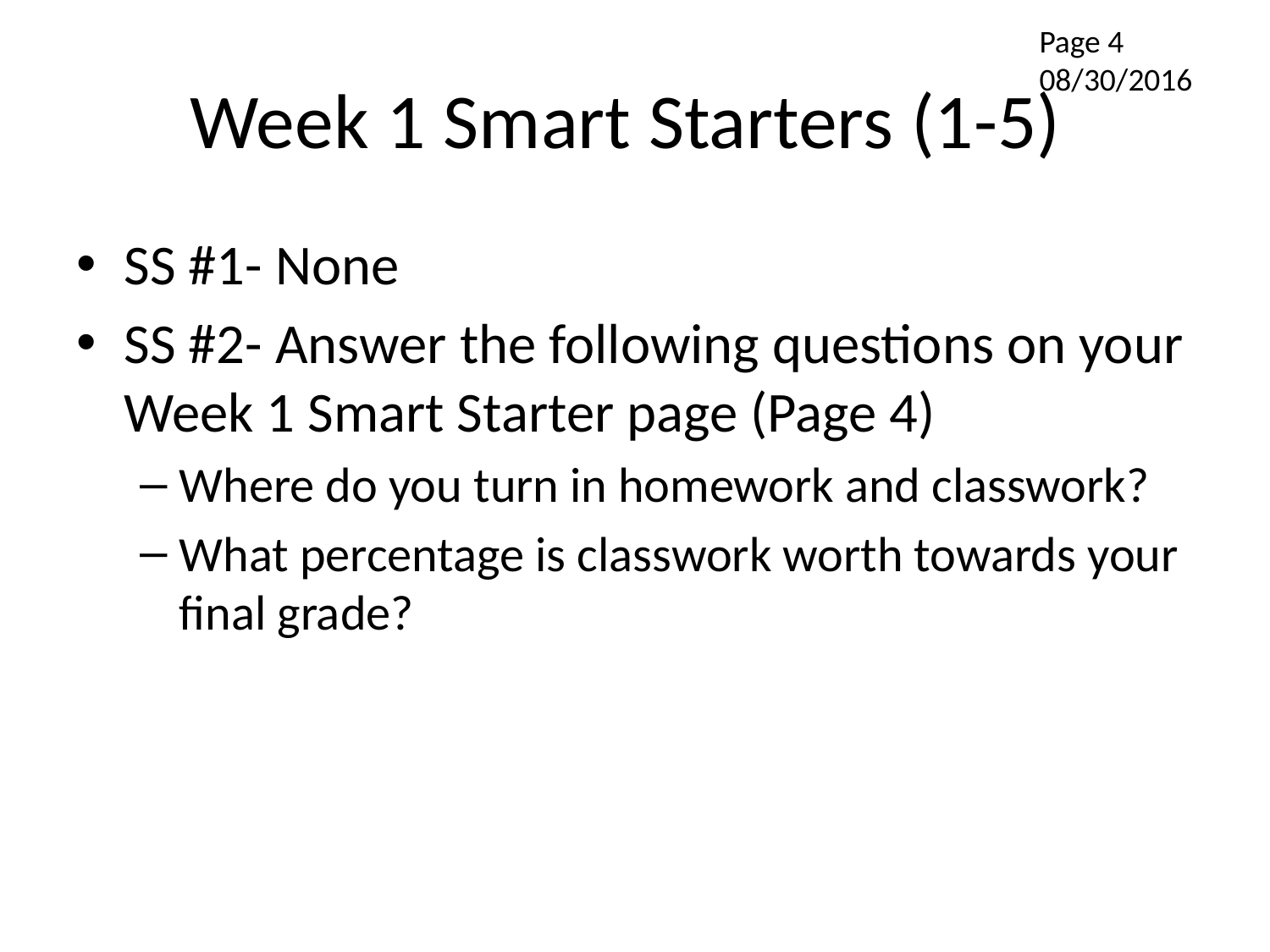

Page 4
08/30/2016
# Week 1 Smart Starters (1-5)
SS #1- None
SS #2- Answer the following questions on your Week 1 Smart Starter page (Page 4)
Where do you turn in homework and classwork?
What percentage is classwork worth towards your final grade?